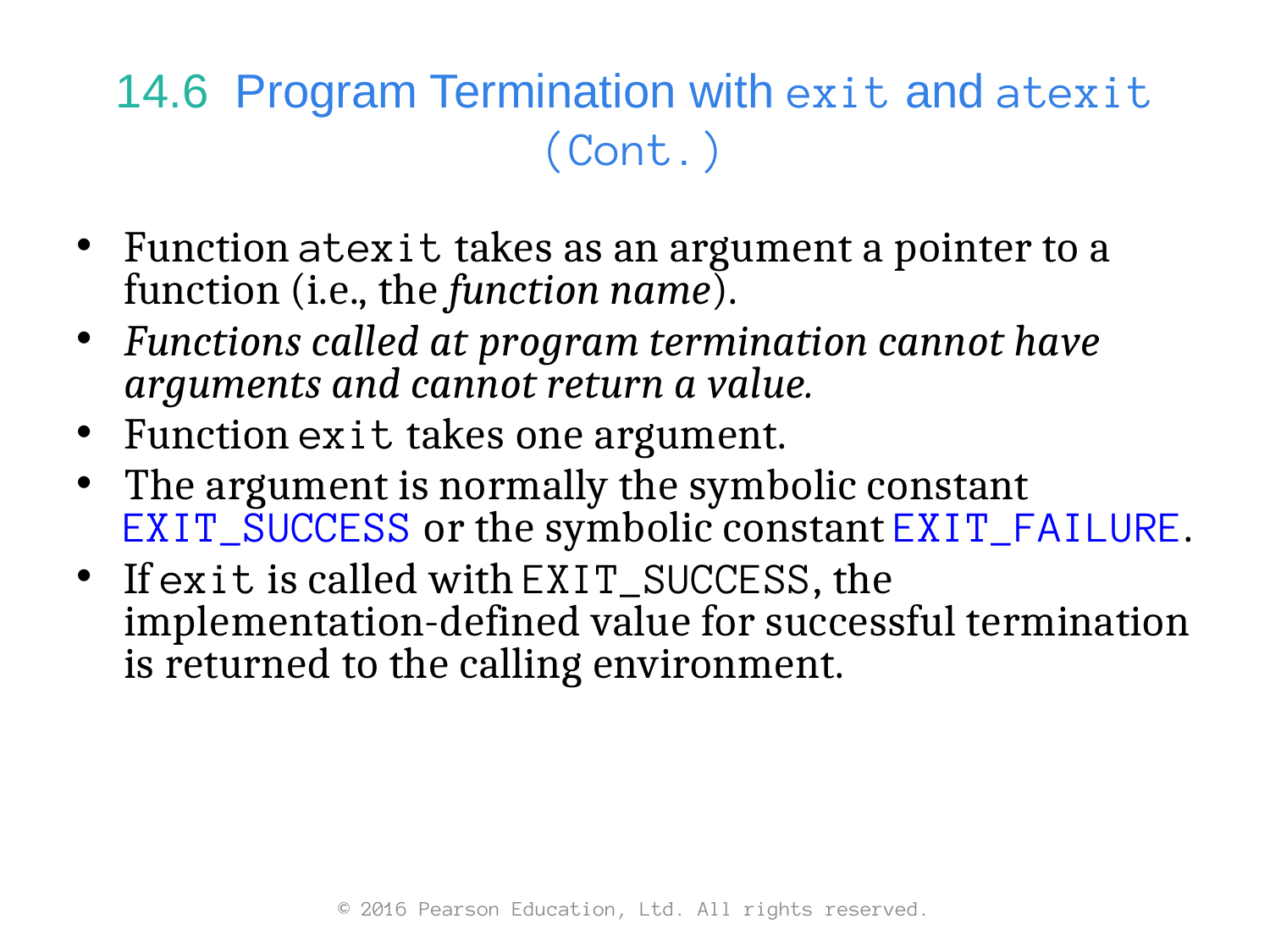

# 14.6  Program Termination with exit and atexit (Cont.)
Function atexit takes as an argument a pointer to a function (i.e., the function name).
Functions called at program termination cannot have arguments and cannot return a value.
Function exit takes one argument.
The argument is normally the symbolic constant EXIT_SUCCESS or the symbolic constant EXIT_FAILURE.
If exit is called with EXIT_SUCCESS, the implementation-defined value for successful termination is returned to the calling environment.
© 2016 Pearson Education, Ltd. All rights reserved.